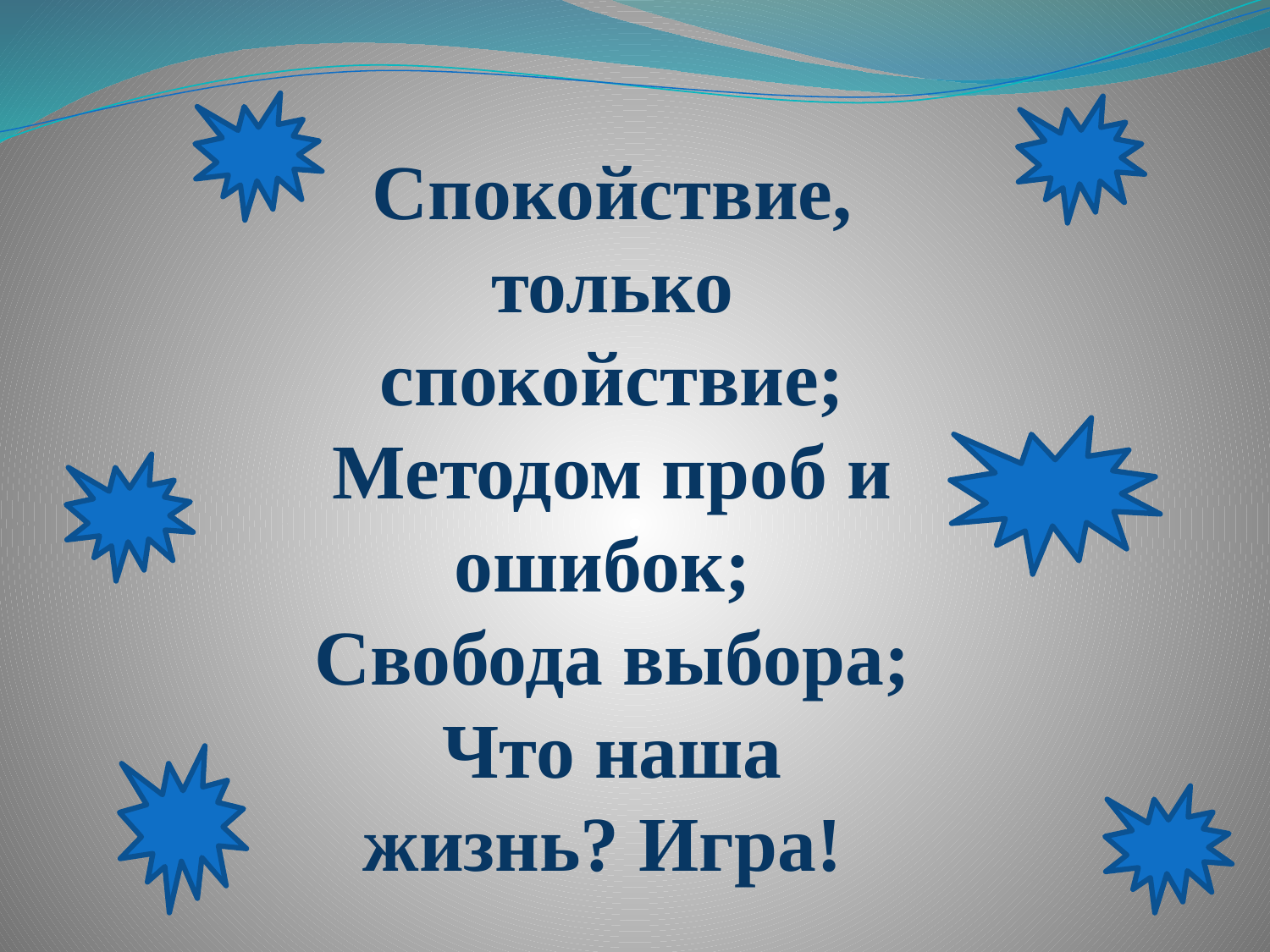

Спокойствие, только спокойствие;
Методом проб и ошибок;
Свобода выбора;
Что наша жизнь? Игра!